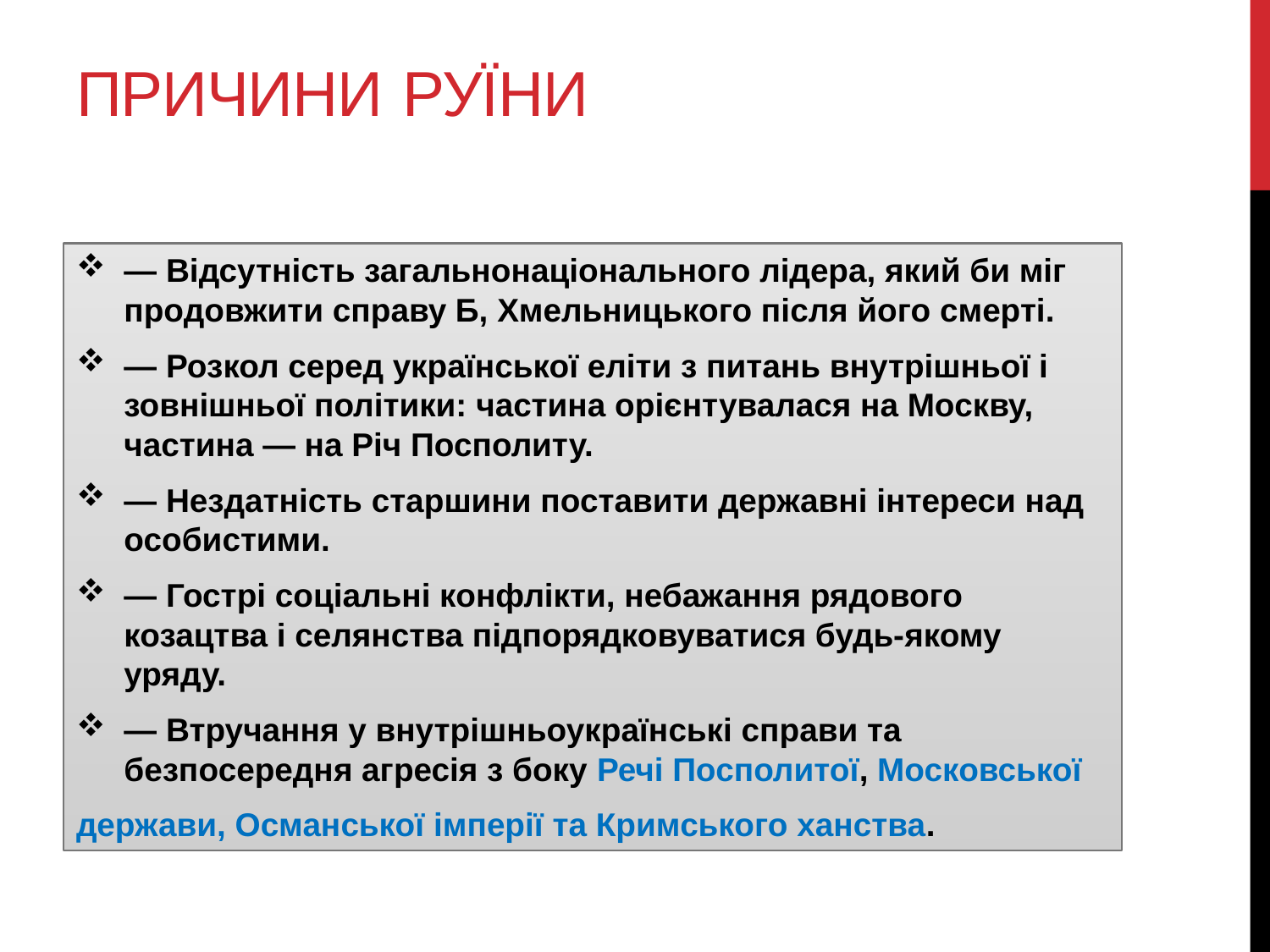

# Причини Руїни
— Відсутність загальнонаціонального лідера, який би міг продовжити справу Б, Хмельницького після його смерті.
— Розкол серед української еліти з питань внутрішньої і зовнішньої політики: частина орієнтувалася на Москву, частина — на Річ Посполиту.
— Нездатність старшини поставити державні інтереси над  особистими.
— Гострі соціальні конфлікти, небажання рядового козацтва і селянства підпорядковуватися будь-якому уряду.
— Втручання у внутрішньоукраїнські справи та  безпосередня агресія з боку Речі Посполитої, Московської
держави, Османської імперії та Кримського ханства.